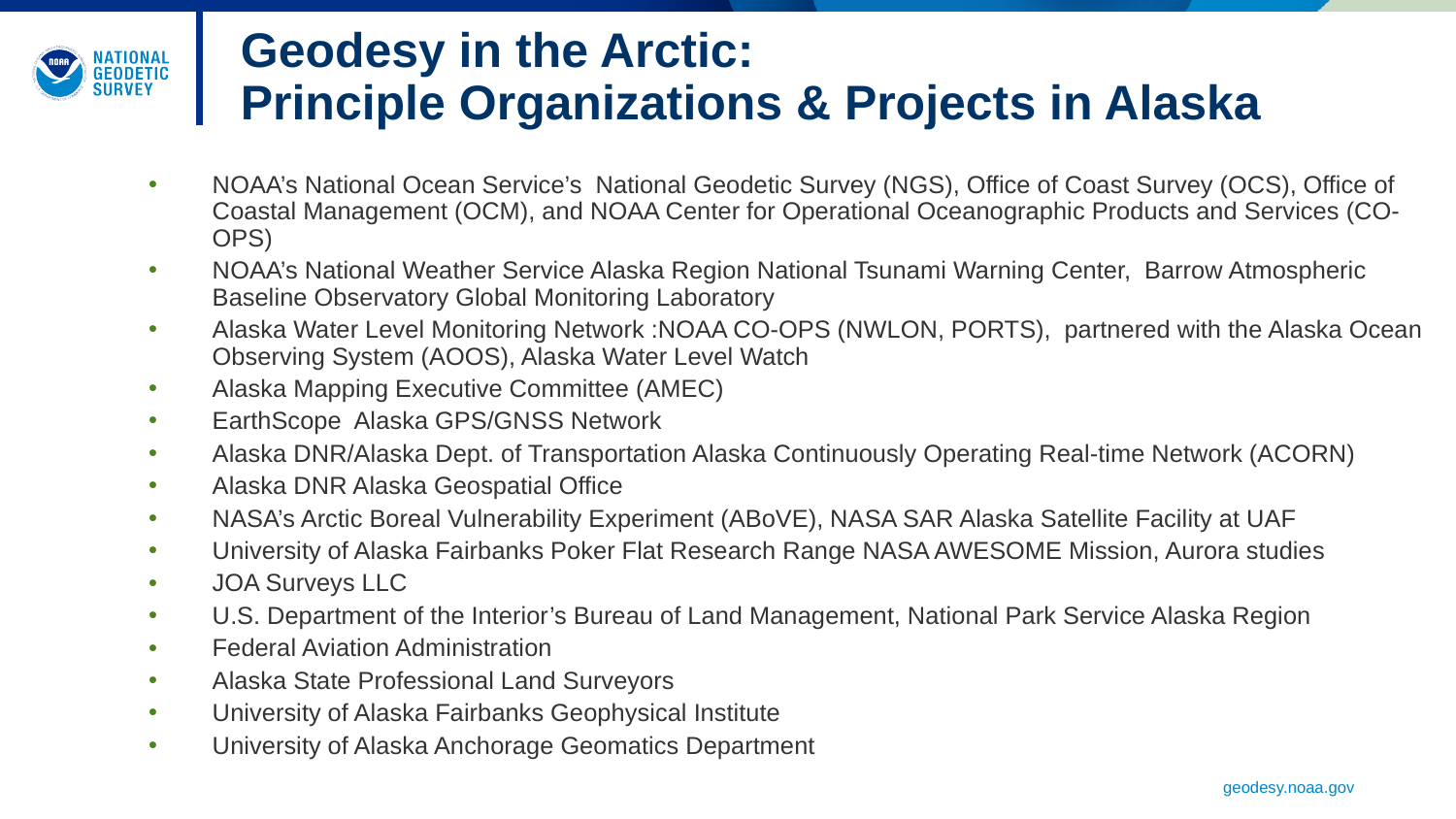

# Geodesy in the Arctic: Principle Organizations & Projects in Alaska
NOAA’s National Ocean Service’s  National Geodetic Survey (NGS), Office of Coast Survey (OCS), Office of Coastal Management (OCM), and NOAA Center for Operational Oceanographic Products and Services (CO-OPS)
NOAA’s National Weather Service Alaska Region National Tsunami Warning Center,  Barrow Atmospheric Baseline Observatory Global Monitoring Laboratory
Alaska Water Level Monitoring Network :NOAA CO-OPS (NWLON, PORTS),  partnered with the Alaska Ocean Observing System (AOOS), Alaska Water Level Watch
Alaska Mapping Executive Committee (AMEC)
EarthScope  Alaska GPS/GNSS Network
Alaska DNR/Alaska Dept. of Transportation Alaska Continuously Operating Real-time Network (ACORN)
Alaska DNR Alaska Geospatial Office
NASA’s Arctic Boreal Vulnerability Experiment (ABoVE), NASA SAR Alaska Satellite Facility at UAF
University of Alaska Fairbanks Poker Flat Research Range NASA AWESOME Mission, Aurora studies
JOA Surveys LLC
U.S. Department of the Interior’s Bureau of Land Management, National Park Service Alaska Region
Federal Aviation Administration
Alaska State Professional Land Surveyors
University of Alaska Fairbanks Geophysical Institute
University of Alaska Anchorage Geomatics Department